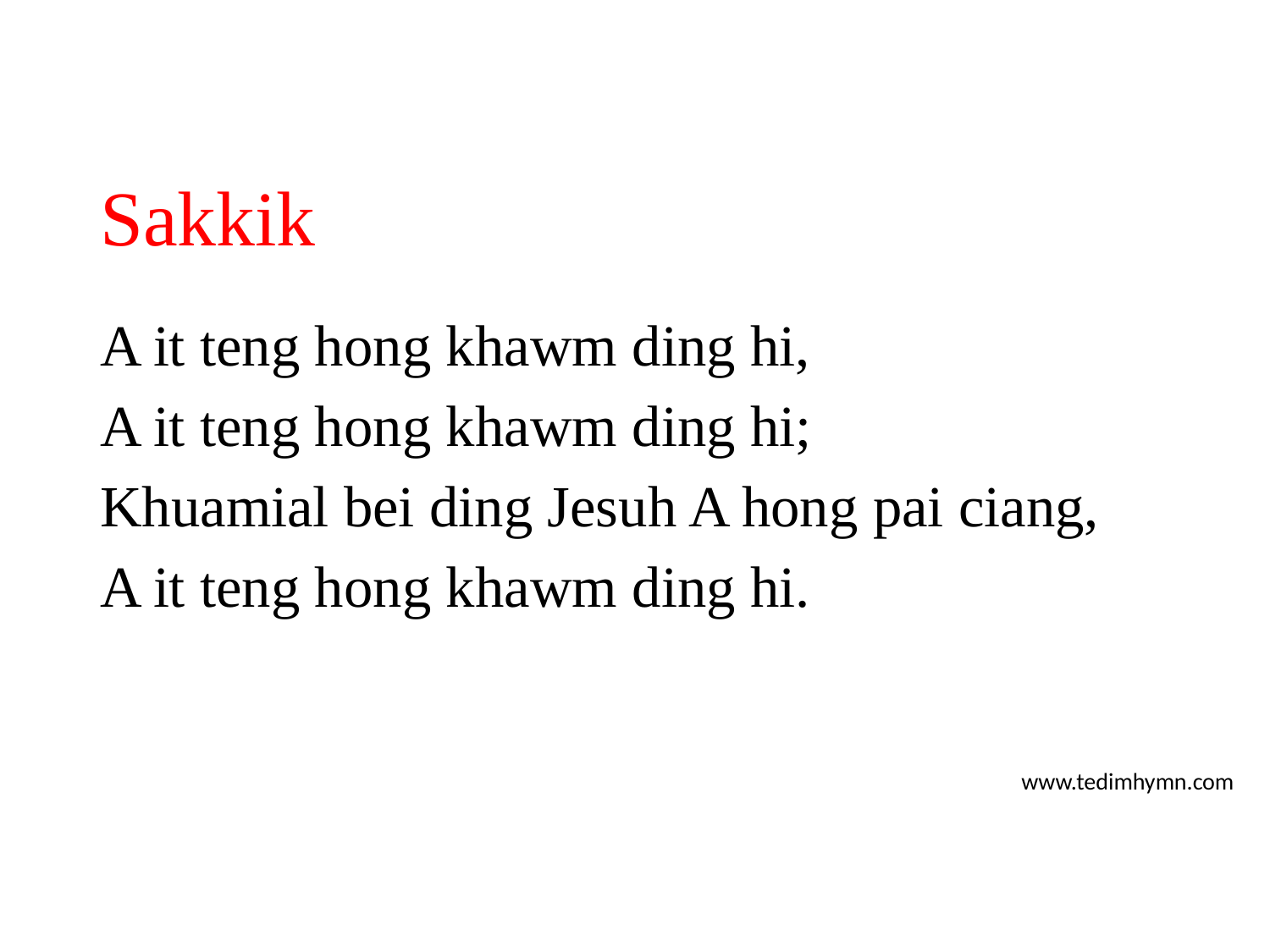

# Sakkik
A it teng hong khawm ding hi,
A it teng hong khawm ding hi;
Khuamial bei ding Jesuh A hong pai ciang,
A it teng hong khawm ding hi.

www.tedimhymn.com